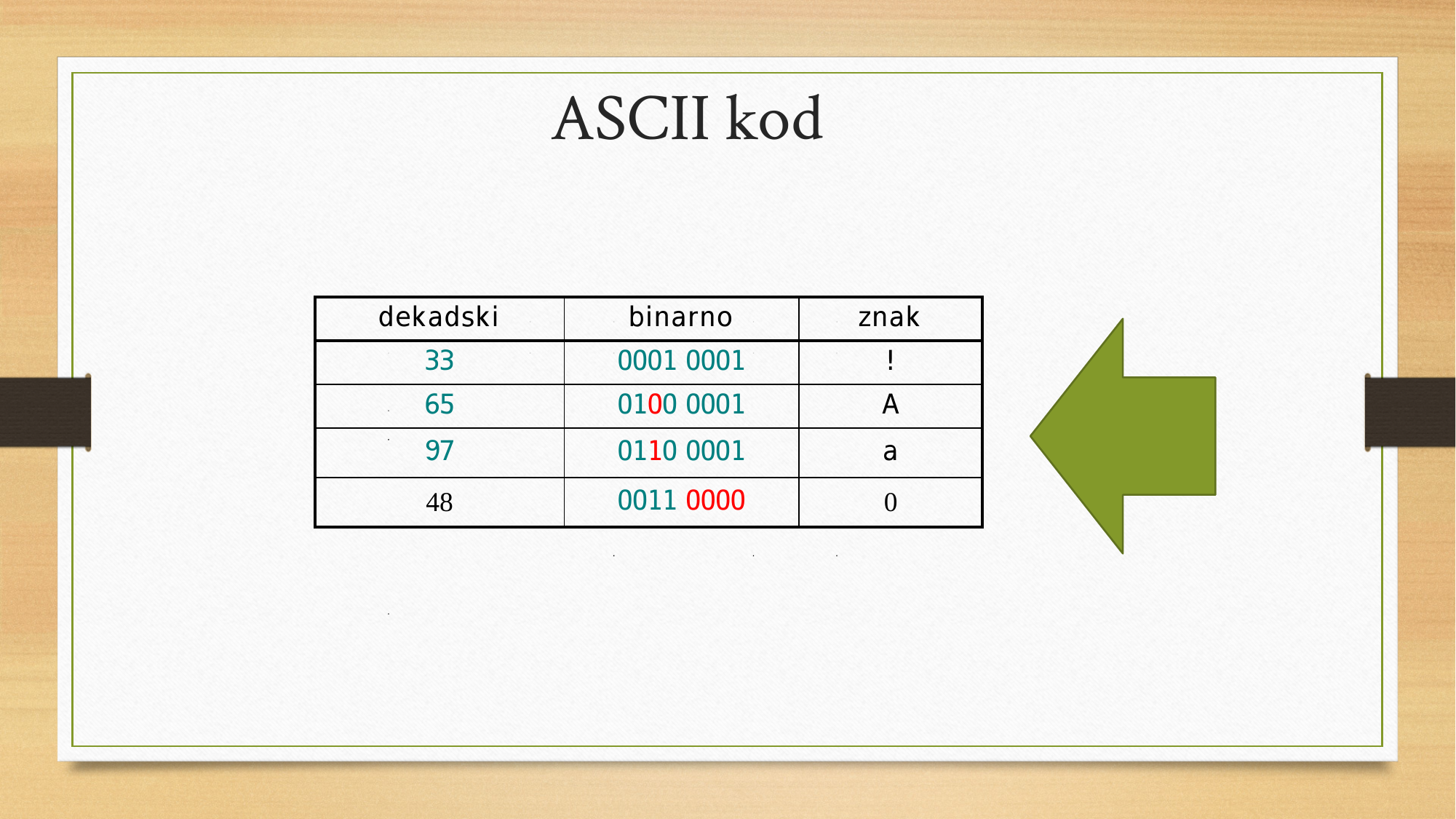

# ASCII kod
| dekadski | binarno | znak |
| --- | --- | --- |
| 33 | 0001 0001 | ! |
| 65 | 0100 0001 | A |
| 97 | 0110 0001 | a |
| 48 | 0011 0000 | 0 |